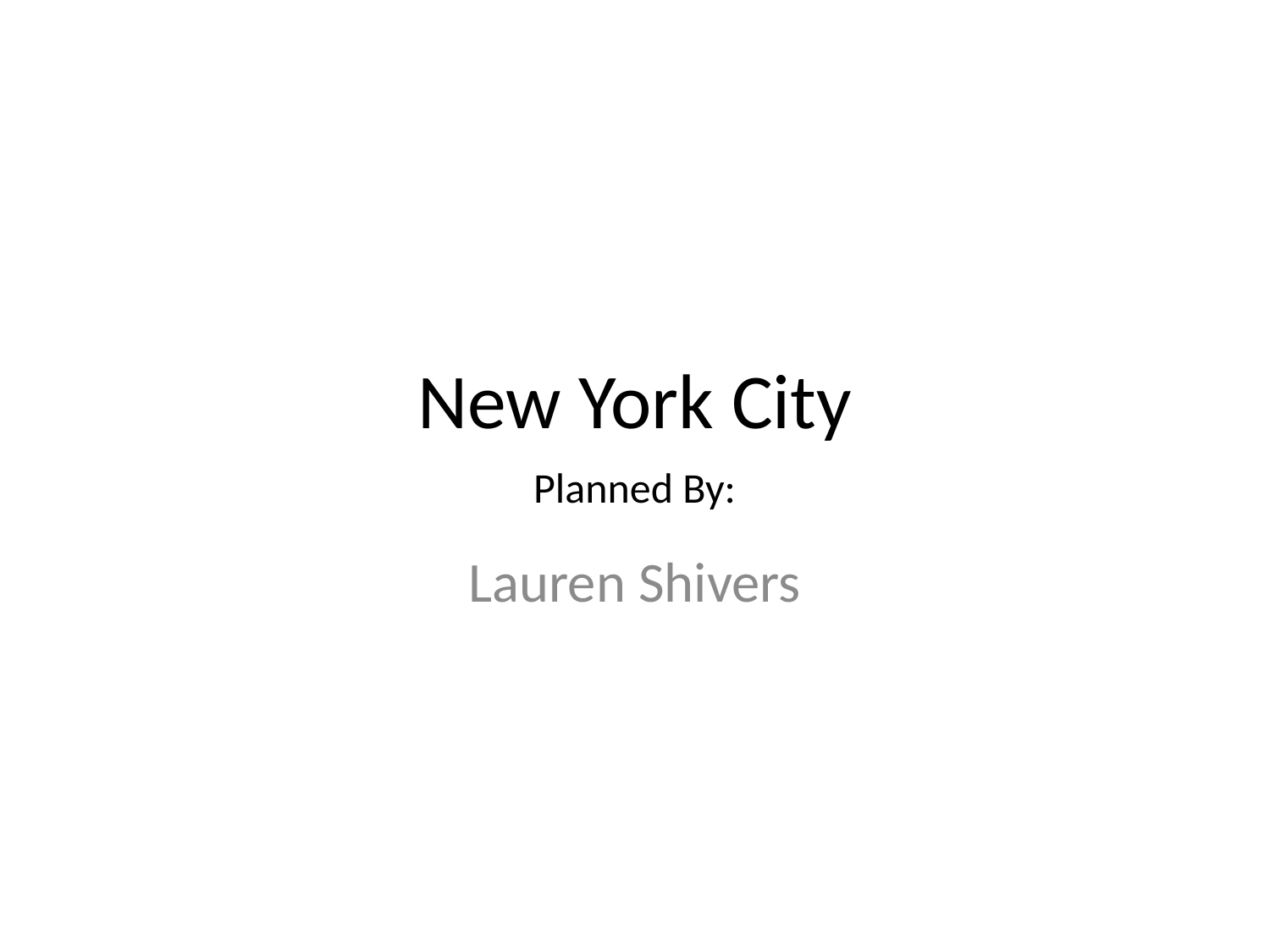

# New York City
Planned By:
Lauren Shivers